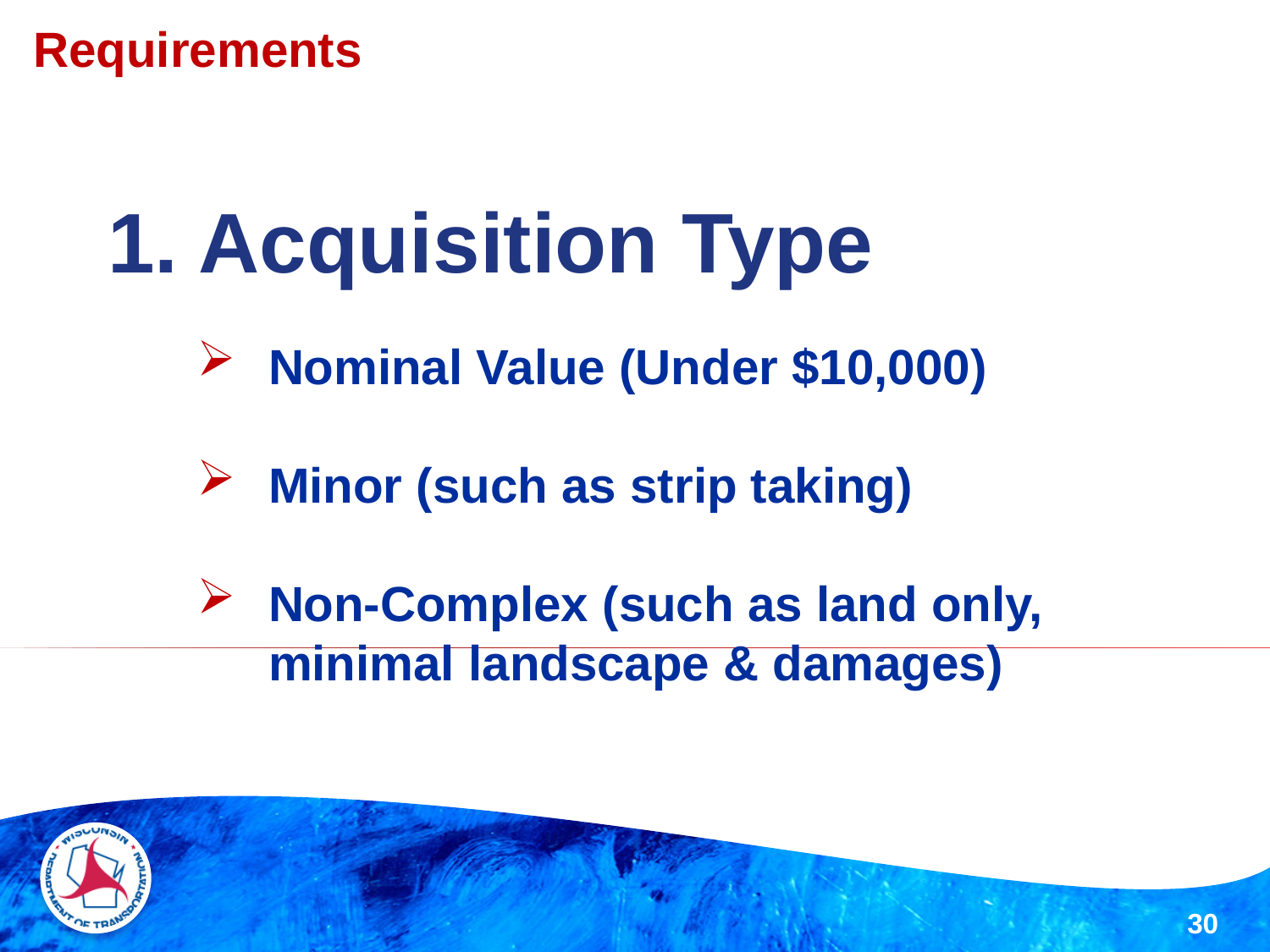

Requirements
# 1. Acquisition Type
Nominal Value (Under $10,000)

Minor (such as strip taking)

Non-Complex (such as land only, minimal landscape & damages)
30